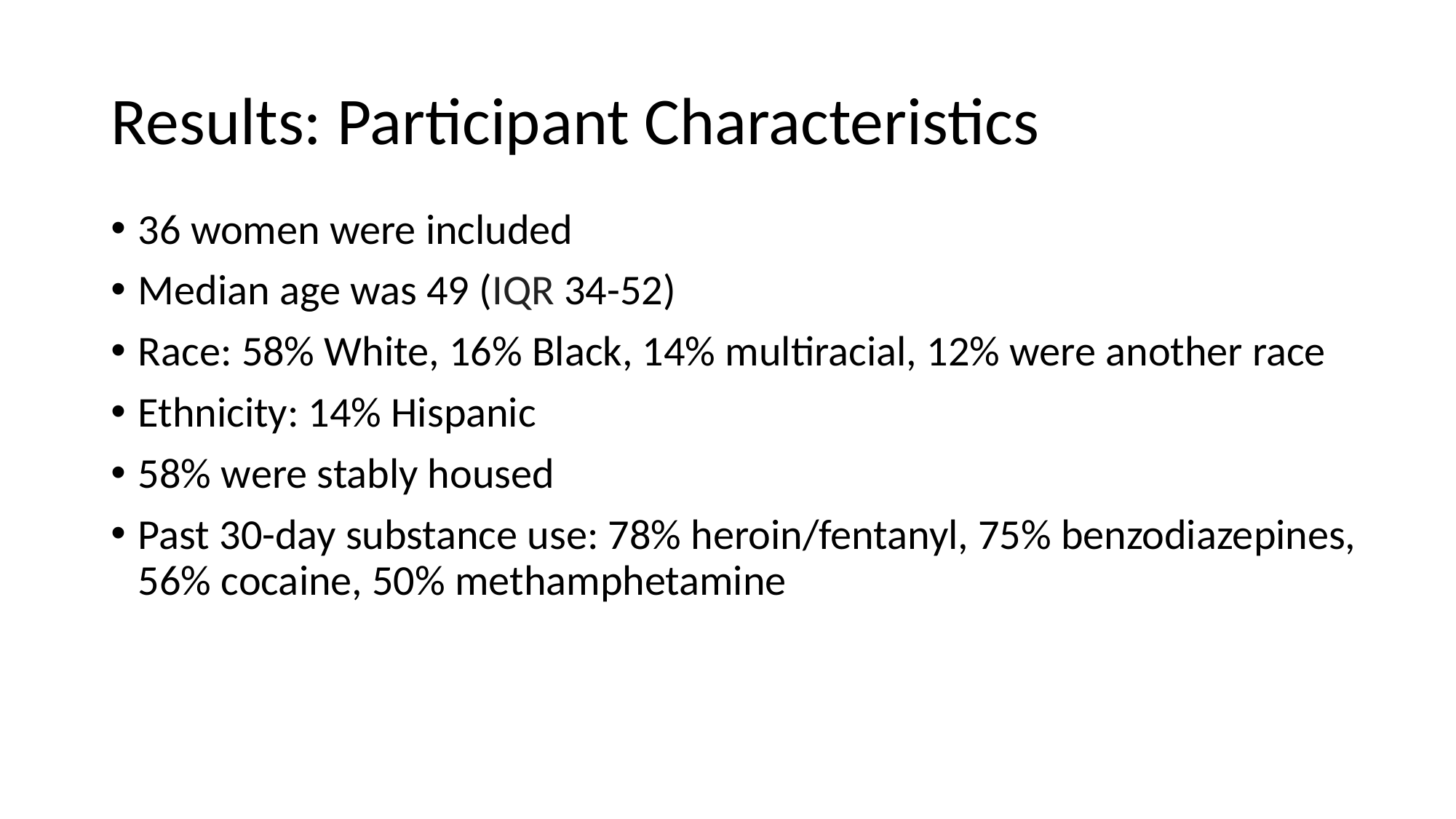

# Results: Participant Characteristics
36 women were included
Median age was 49 (IQR 34-52)
Race: 58% White, 16% Black, 14% multiracial, 12% were another race
Ethnicity: 14% Hispanic
58% were stably housed
Past 30-day substance use: 78% heroin/fentanyl, 75% benzodiazepines, 56% cocaine, 50% methamphetamine